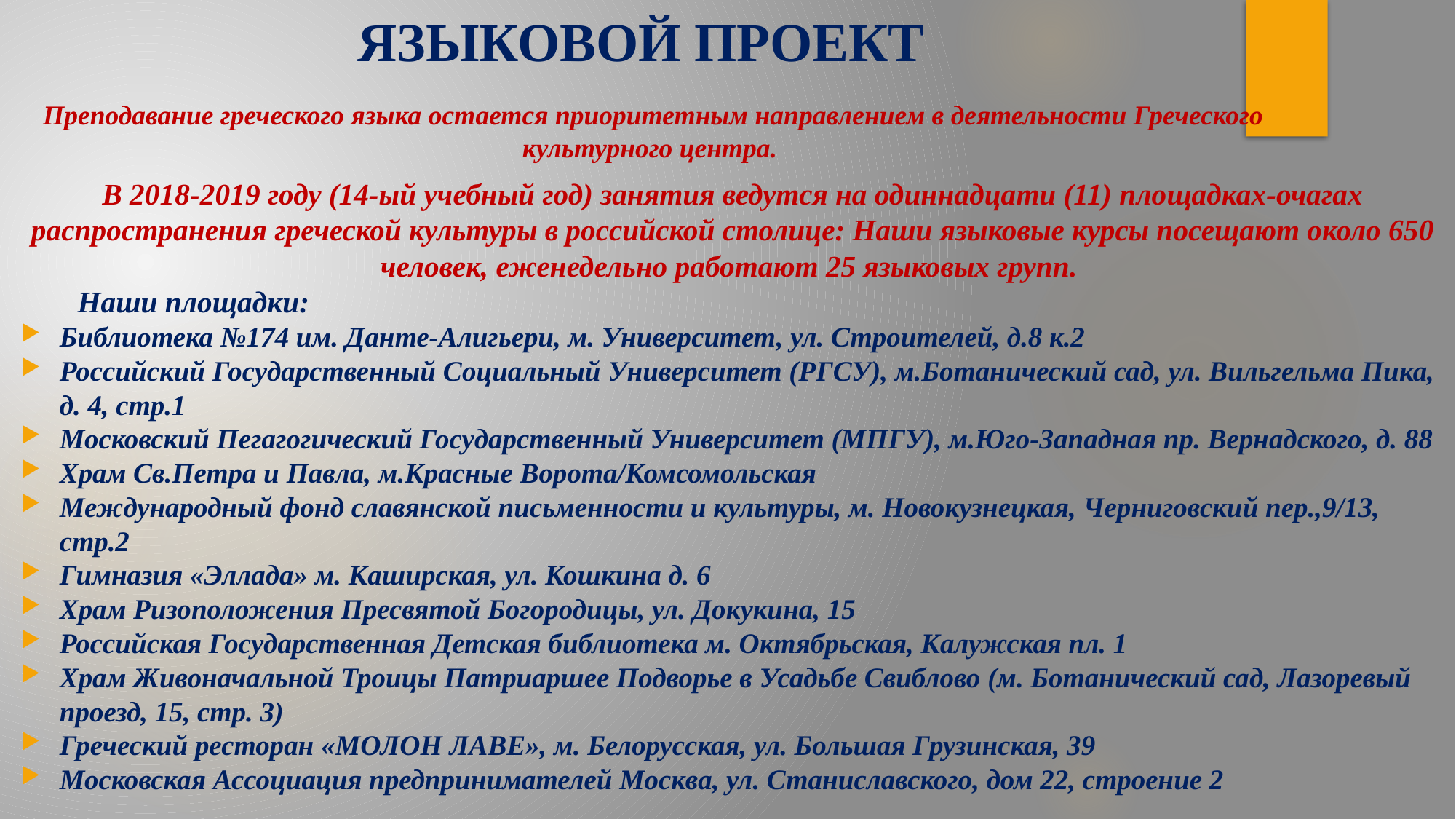

# ЯЗЫКОВОЙ ПРОЕКТ
Преподавание греческого языка остается приоритетным направлением в деятельности Греческого культурного центра.
В 2018-2019 году (14-ый учебный год) занятия ведутся на одиннадцати (11) площадках-очагах распространения греческой культуры в российской столице: Наши языковые курсы посещают около 650 человек, еженедельно работают 25 языковых групп.
	Наши площадки:
Библиотека №174 им. Данте-Алигьери, м. Университет, ул. Строителей, д.8 к.2
Российский Государственный Социальный Университет (РГСУ), м.Ботанический сад, ул. Вильгельма Пика, д. 4, стр.1
Московский Пегагогический Государственный Университет (МПГУ), м.Юго-Западная пр. Вернадского, д. 88
Храм Св.Петра и Павла, м.Красные Ворота/Комсомольская
Международный фонд славянской письменности и культуры, м. Новокузнецкая, Черниговский пер.,9/13, стр.2
Гимназия «Эллада» м. Каширская, ул. Кошкина д. 6
Храм Ризоположения Пресвятой Богородицы, ул. Докукина, 15
Российская Государственная Детская библиотека м. Октябрьская, Калужская пл. 1
Храм Живоначальной Троицы Патриаршее Подворье в Усадьбе Свиблово (м. Ботанический сад, Лазоревый проезд, 15, стр. 3)
Греческий ресторан «МОЛОН ЛАВЕ», м. Белорусская, ул. Большая Грузинская, 39
Московская Ассоциация предпринимателей Москва, ул. Станиславского, дом 22, строение 2